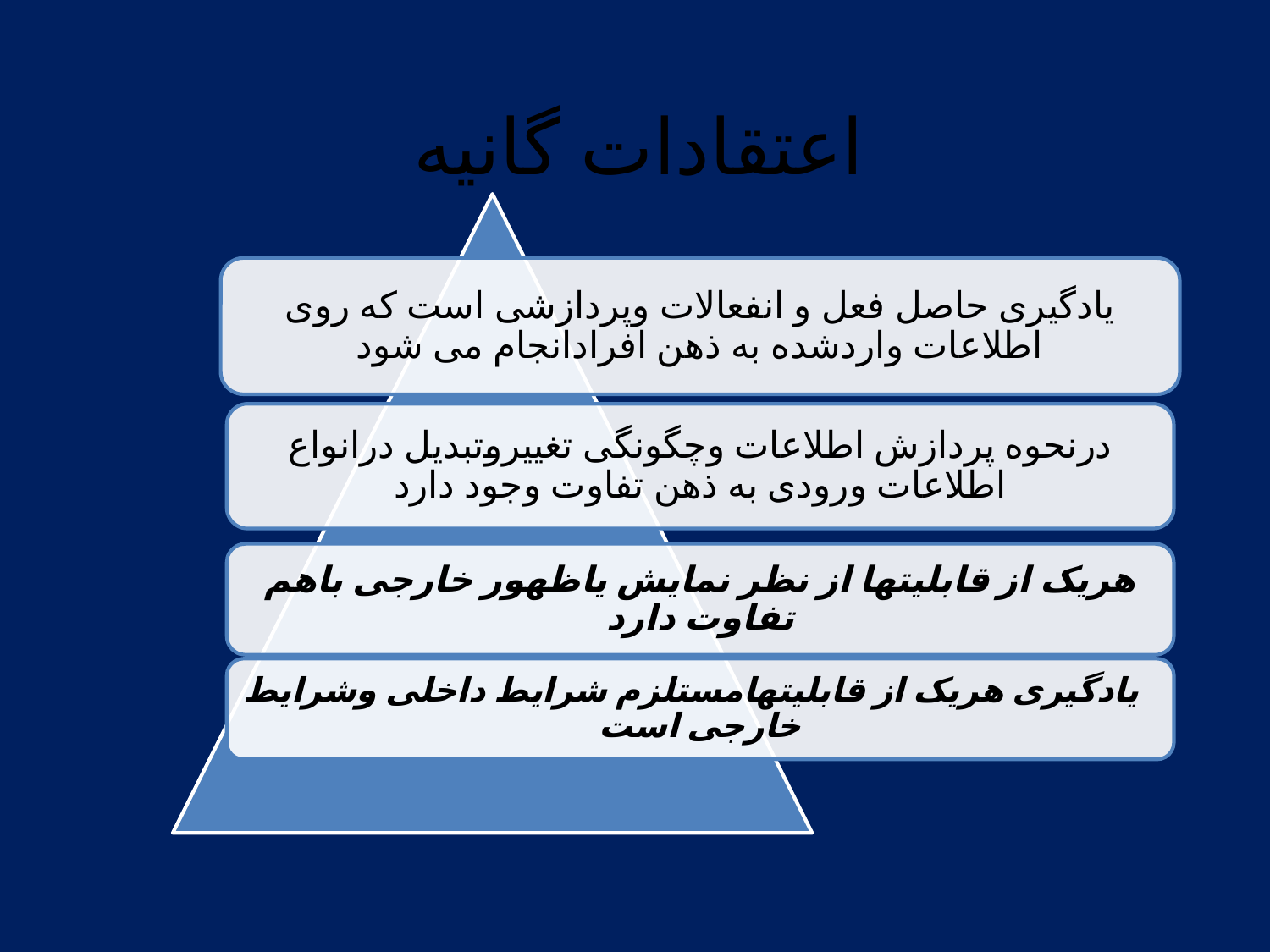

# اعتقادات گانیه
یادگیری حاصل فعل و انفعالات وپردازشی است که روی اطلاعات واردشده به ذهن افرادانجام می شود
درنحوه پردازش اطلاعات وچگونگی تغییروتبدیل درانواع اطلاعات ورودی به ذهن تفاوت وجود دارد
هریک از قابلیتها از نظر نمایش یاظهور خارجی باهم تفاوت دارد
  یادگیری هریک از قابلیتهامستلزم شرایط داخلی وشرایط خارجی است